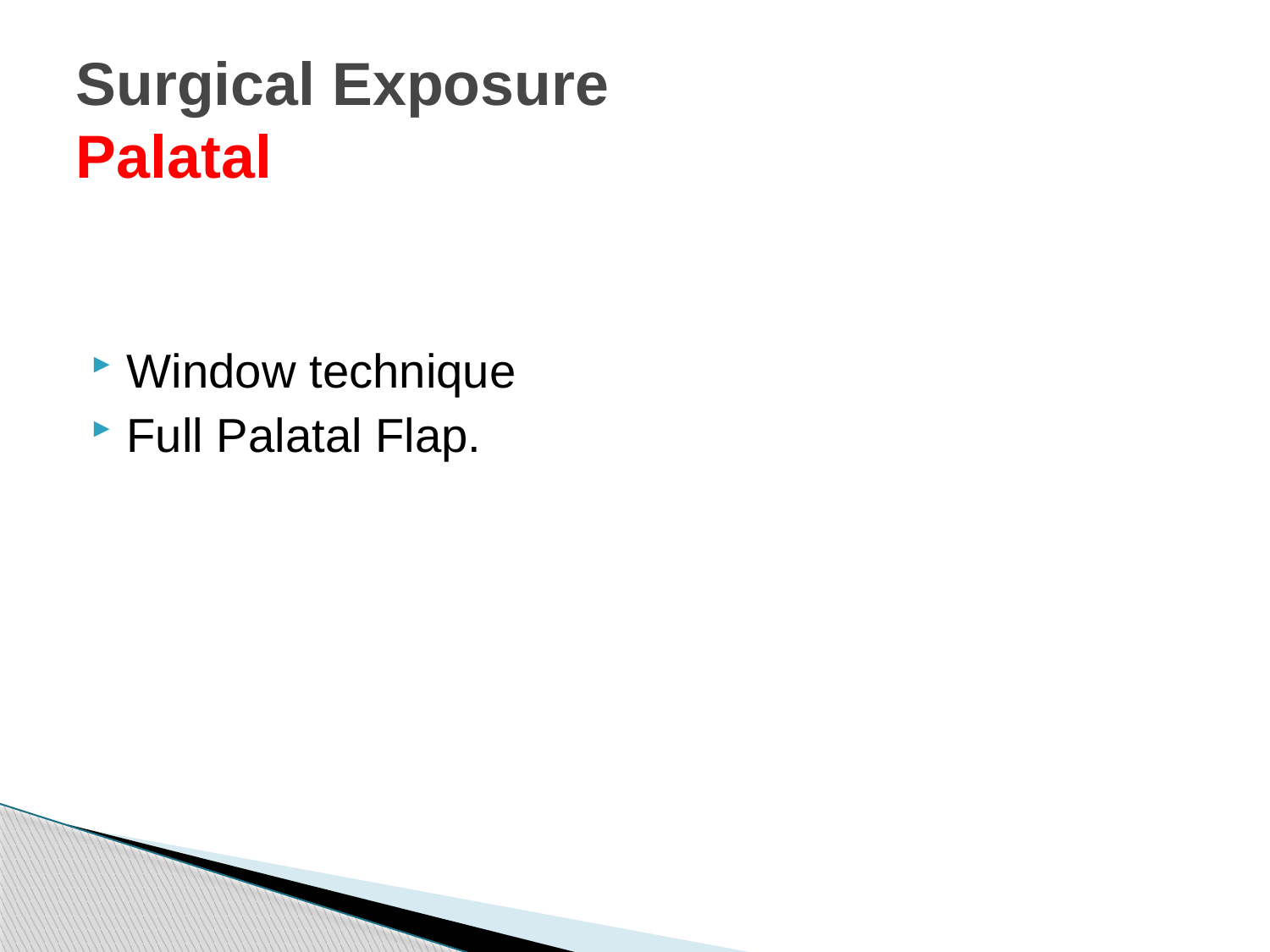

# Surgical Exposure Palatal

Window technique
Full Palatal Flap.